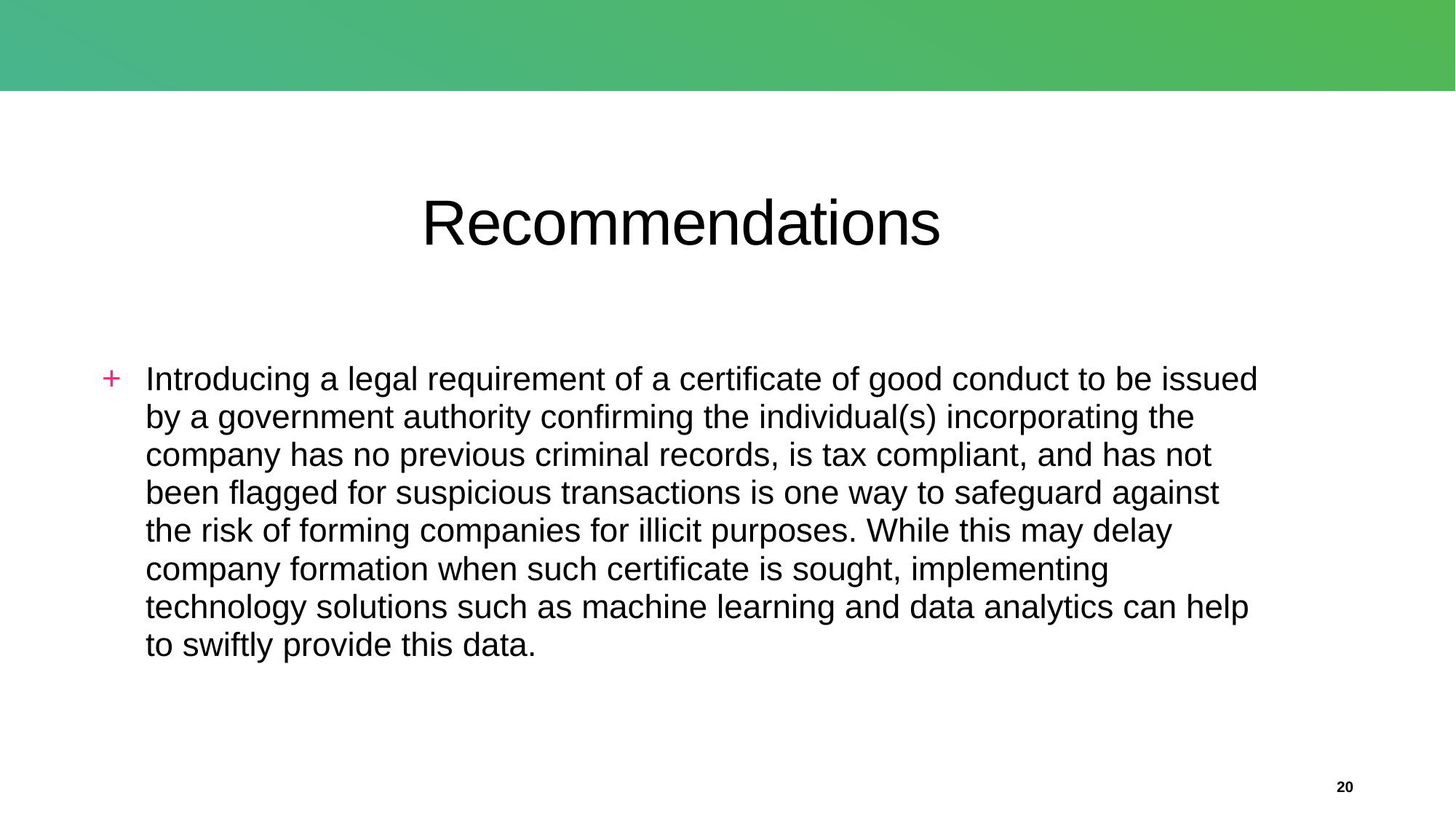

# Recommendations
Introducing a legal requirement of a certificate of good conduct to be issued by a government authority confirming the individual(s) incorporating the company has no previous criminal records, is tax compliant, and has not been flagged for suspicious transactions is one way to safeguard against the risk of forming companies for illicit purposes. While this may delay company formation when such certificate is sought, implementing technology solutions such as machine learning and data analytics can help to swiftly provide this data.

20